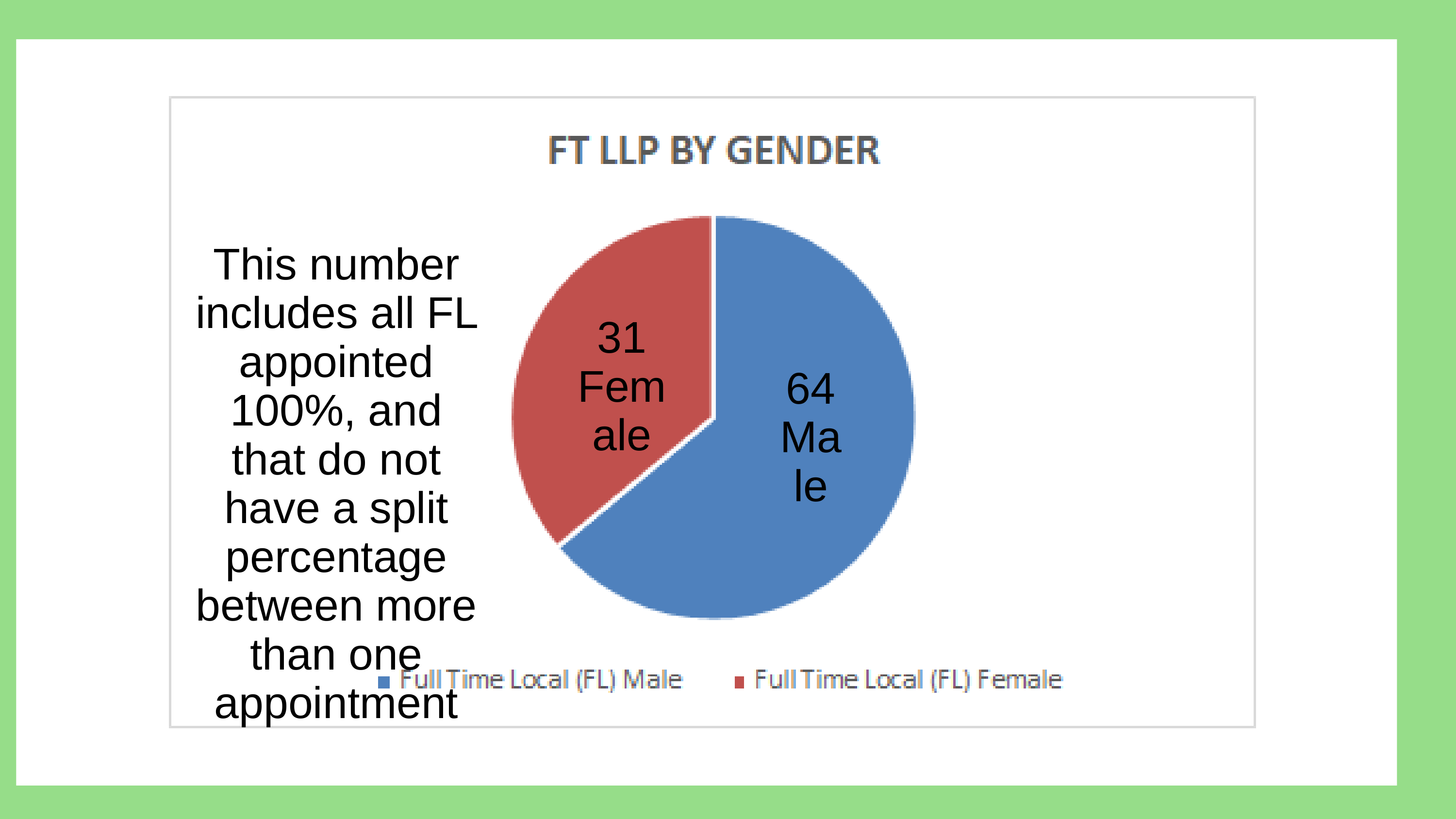

This number includes all FL appointed 100%, and that do not have a split percentage between more than one appointment
31
Female
64
Male